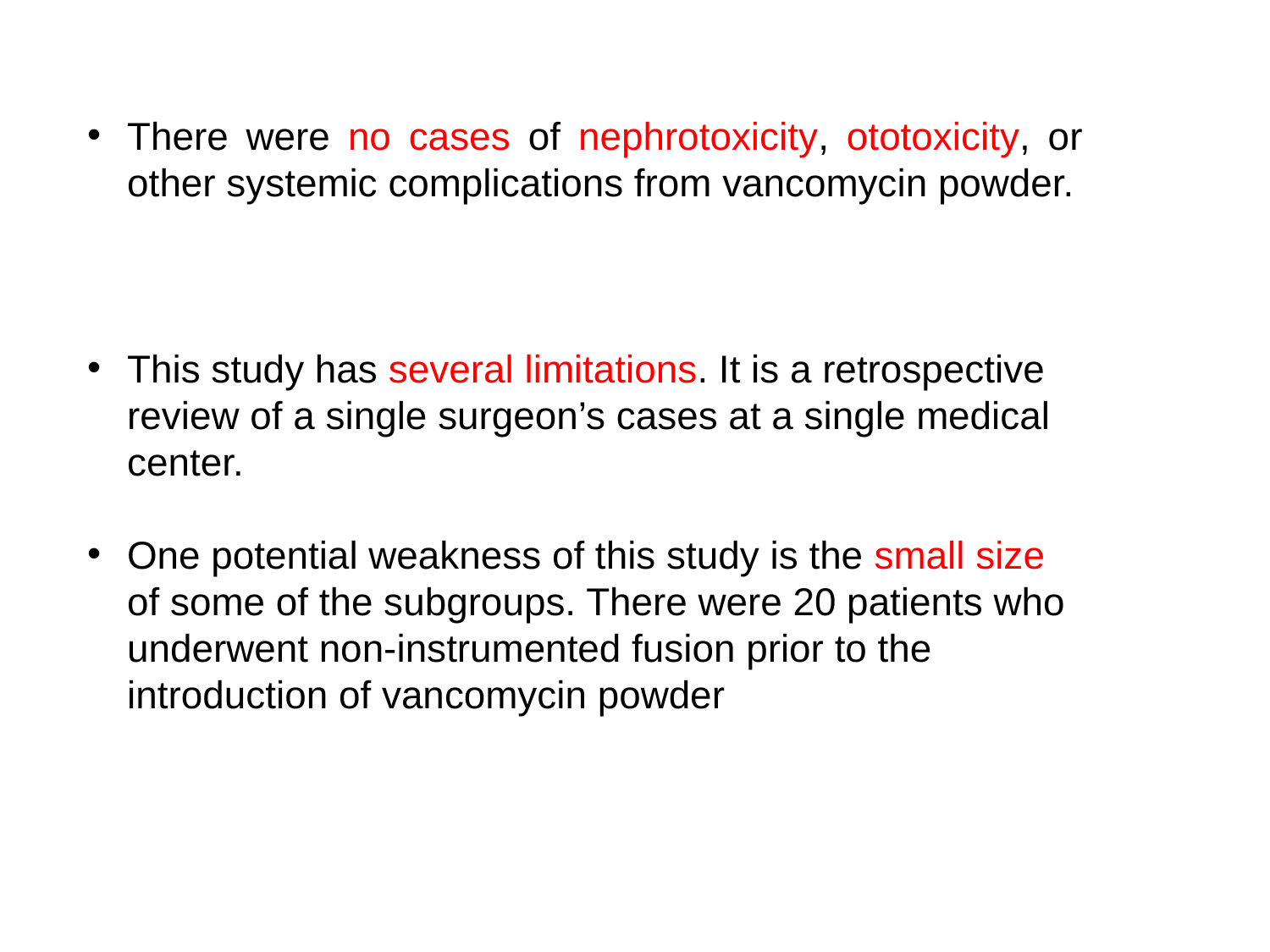

There were no cases of nephrotoxicity, ototoxicity, or other systemic complications from vancomycin powder.

This study has several limitations. It is a retrospective review of a single surgeon’s cases at a single medical center.

One potential weakness of this study is the small size of some of the subgroups. There were 20 patients who underwent non-instrumented fusion prior to the introduction of vancomycin powder